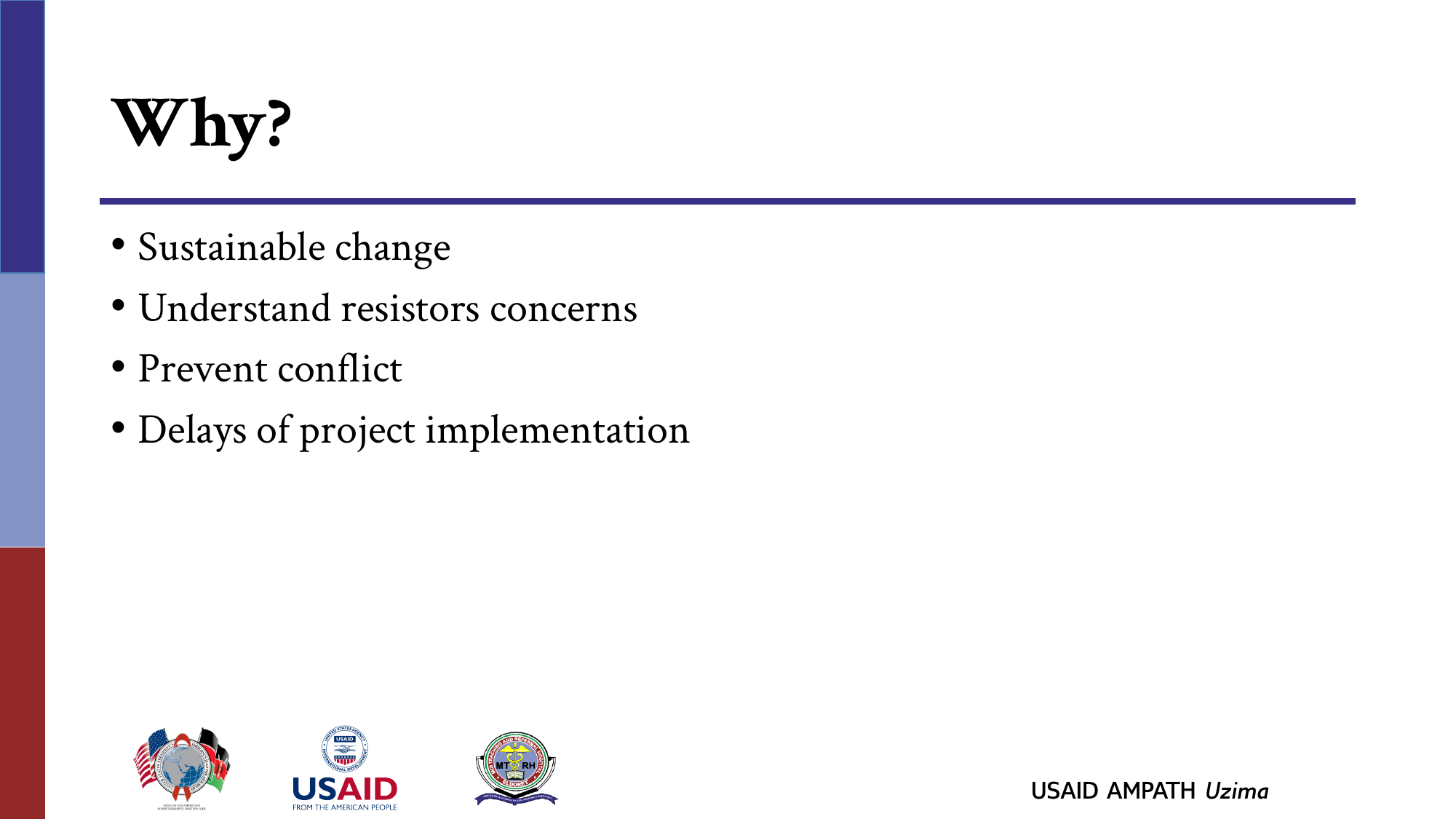

# Why?
Sustainable change
Understand resistors concerns
Prevent conflict
Delays of project implementation